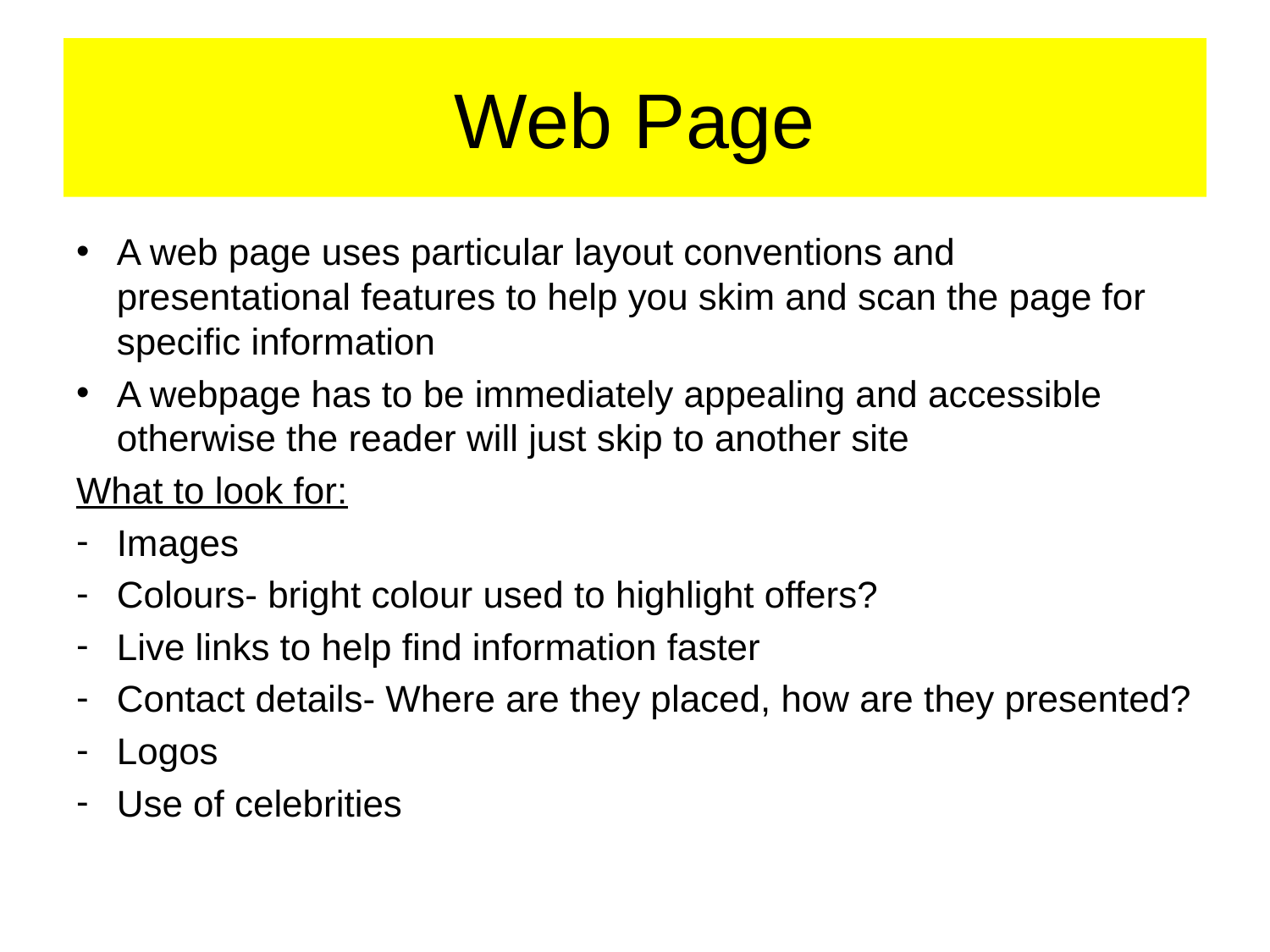

# Web Page
A web page uses particular layout conventions and presentational features to help you skim and scan the page for specific information
A webpage has to be immediately appealing and accessible otherwise the reader will just skip to another site
What to look for:
Images
Colours- bright colour used to highlight offers?
Live links to help find information faster
Contact details- Where are they placed, how are they presented?
Logos
Use of celebrities